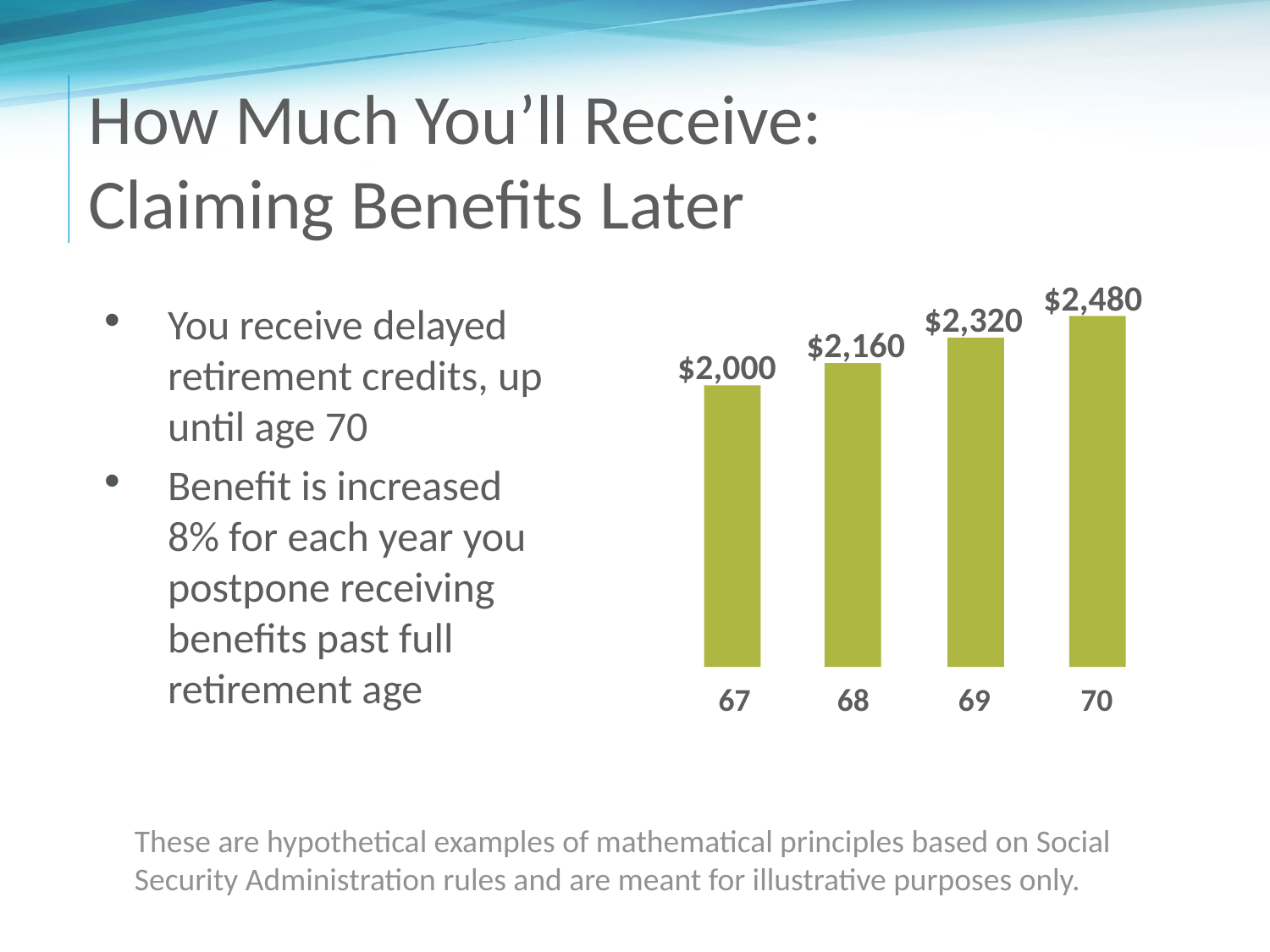

# How Much You’ll Receive: Claiming Benefits Later
$2,480
$2,320
You receive delayed retirement credits, up
until age 70
Benefit is increased
8% for each year you postpone receiving benefits past full retirement age
$2,160

$2,000

67
68
69
70
These are hypothetical examples of mathematical principles based on Social Security Administration rules and are meant for illustrative purposes only.